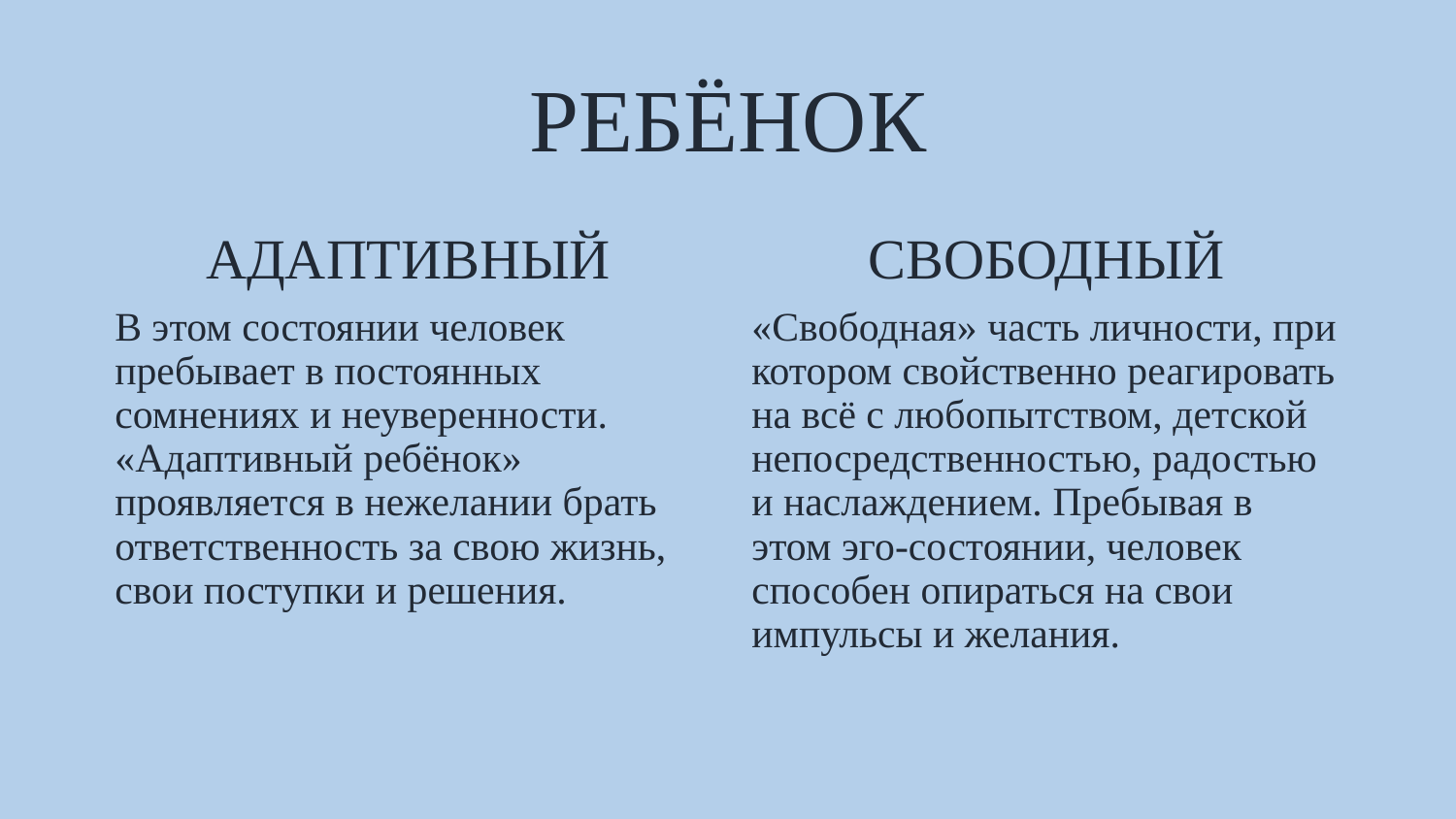

# РЕБЁНОК
АДАПТИВНЫЙ
СВОБОДНЫЙ
В этом состоянии человек пребывает в постоянных сомнениях и неуверенности. «Адаптивный ребёнок» проявляется в нежелании брать ответственность за свою жизнь, свои поступки и решения.
«Свободная» часть личности, при котором свойственно реагировать на всё с любопытством, детской непосредственностью, радостью и наслаждением. Пребывая в этом эго-состоянии, человек способен опираться на свои импульсы и желания.